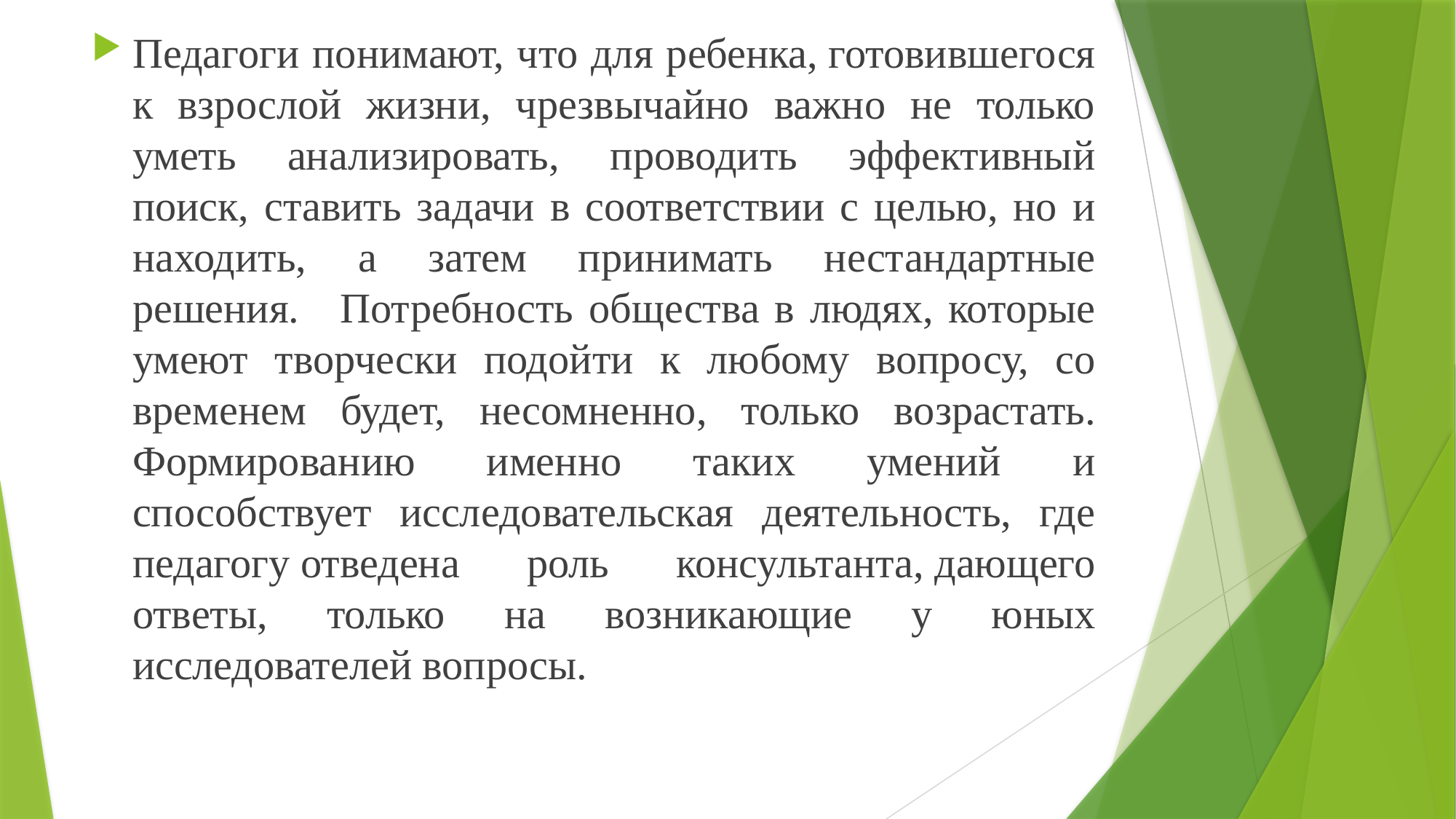

Педагоги понимают, что для ребенка, готовившегося к взрослой жизни, чрезвычайно важно не только уметь анализировать, проводить эффективный поиск, ставить задачи в соответствии с целью, но и находить, а затем принимать нестандартные решения.   Потребность общества в людях, которые умеют творчески подойти к любому вопросу, со временем будет, несомненно, только возрастать. Формированию именно таких умений и способствует исследовательская деятельность, где педагогу отведена роль консультанта, дающего ответы, только на возникающие у юных исследователей вопросы.

#